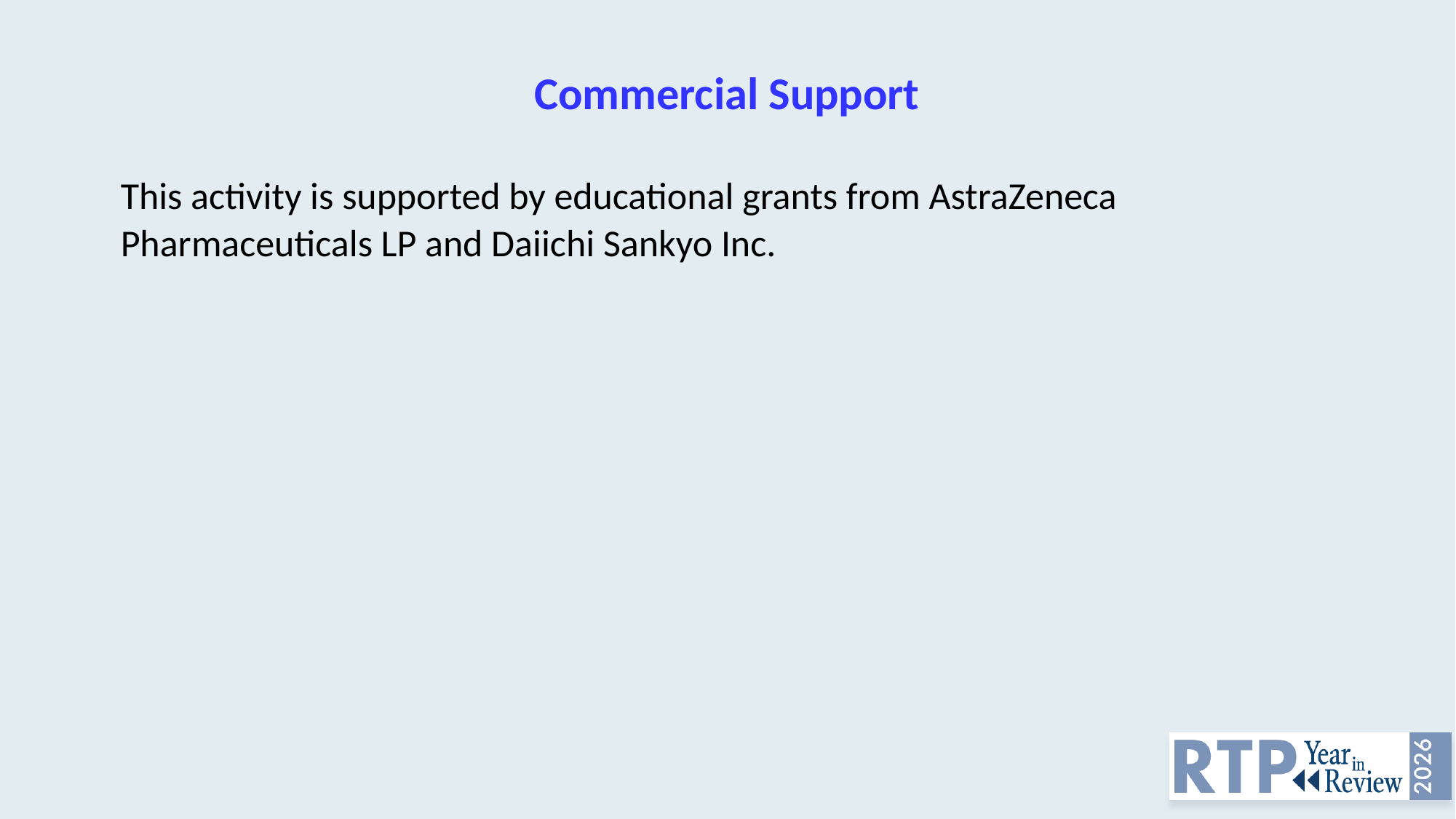

# Commercial Support
This activity is supported by educational grants from AstraZeneca Pharmaceuticals LP and Daiichi Sankyo Inc.